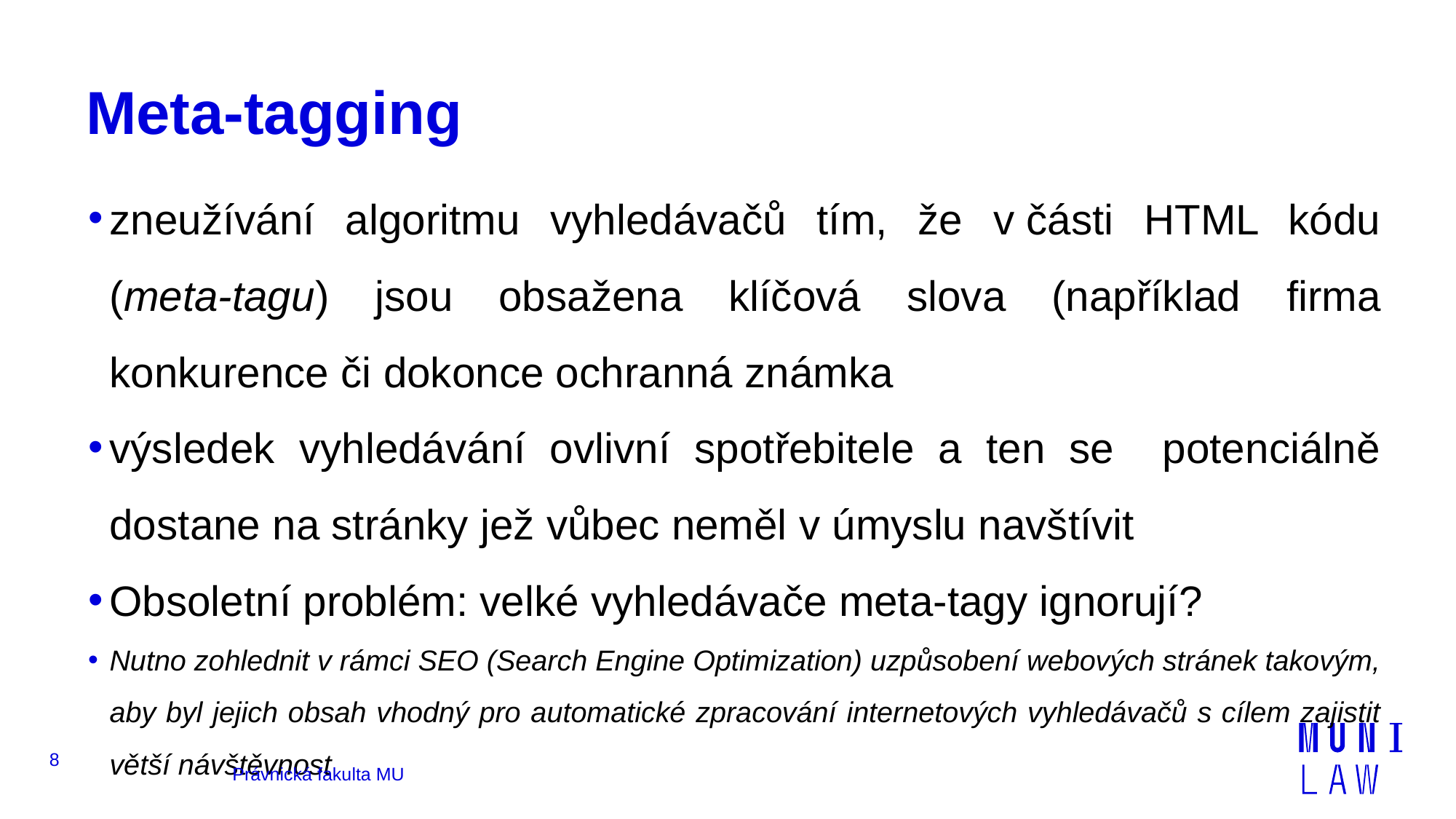

# Meta-tagging
zneužívání algoritmu vyhledávačů tím, že v části HTML kódu (meta-tagu) jsou obsažena klíčová slova (například firma konkurence či dokonce ochranná známka
výsledek vyhledávání ovlivní spotřebitele a ten se  potenciálně dostane na stránky jež vůbec neměl v úmyslu navštívit
Obsoletní problém: velké vyhledávače meta-tagy ignorují?
Nutno zohlednit v rámci SEO (Search Engine Optimization) uzpůsobení webových stránek takovým, aby byl jejich obsah vhodný pro automatické zpracování internetových vyhledávačů s cílem zajistit větší návštěvnost

8
Právnická fakulta MU